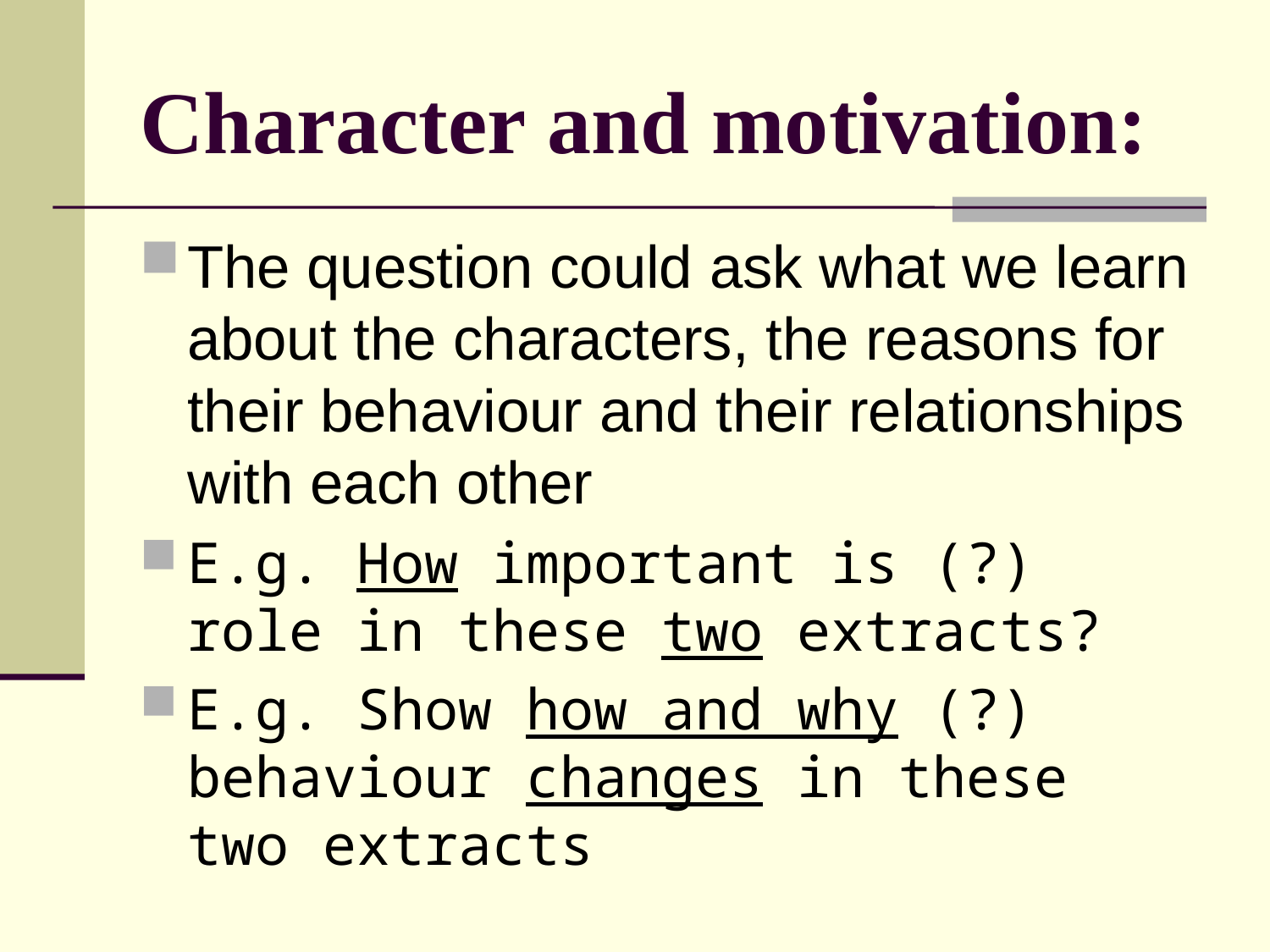

# Character and motivation:
The question could ask what we learn about the characters, the reasons for their behaviour and their relationships with each other
E.g. How important is (?) role in these two extracts?
E.g. Show how and why (?) behaviour changes in these two extracts